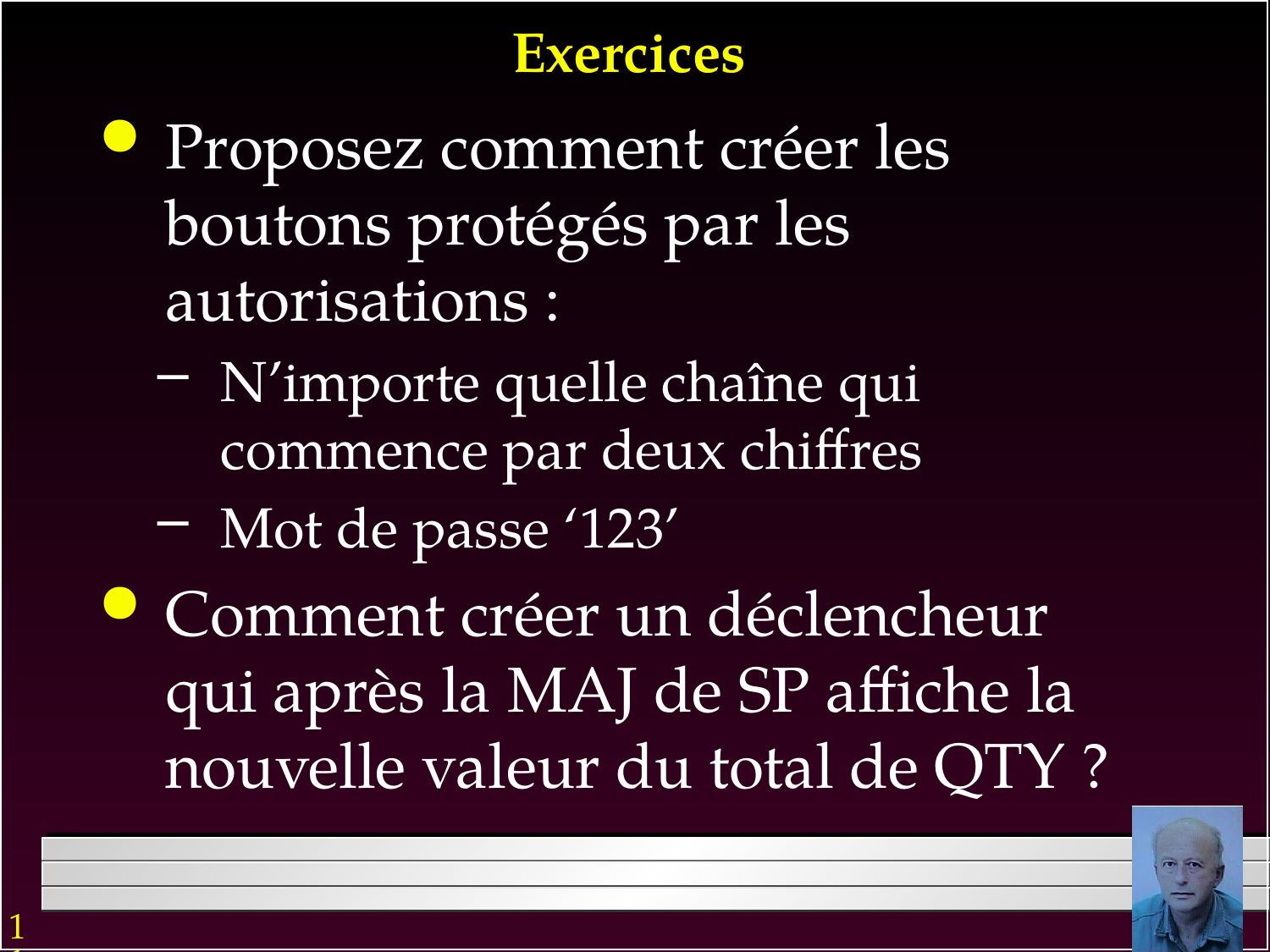

# Exercices
Proposez comment créer les boutons protégés par les autorisations :
N’importe quelle chaîne qui commence par deux chiffres
Mot de passe ‘123’
Comment créer un déclencheur qui après la MAJ de SP affiche la nouvelle valeur du total de QTY ?